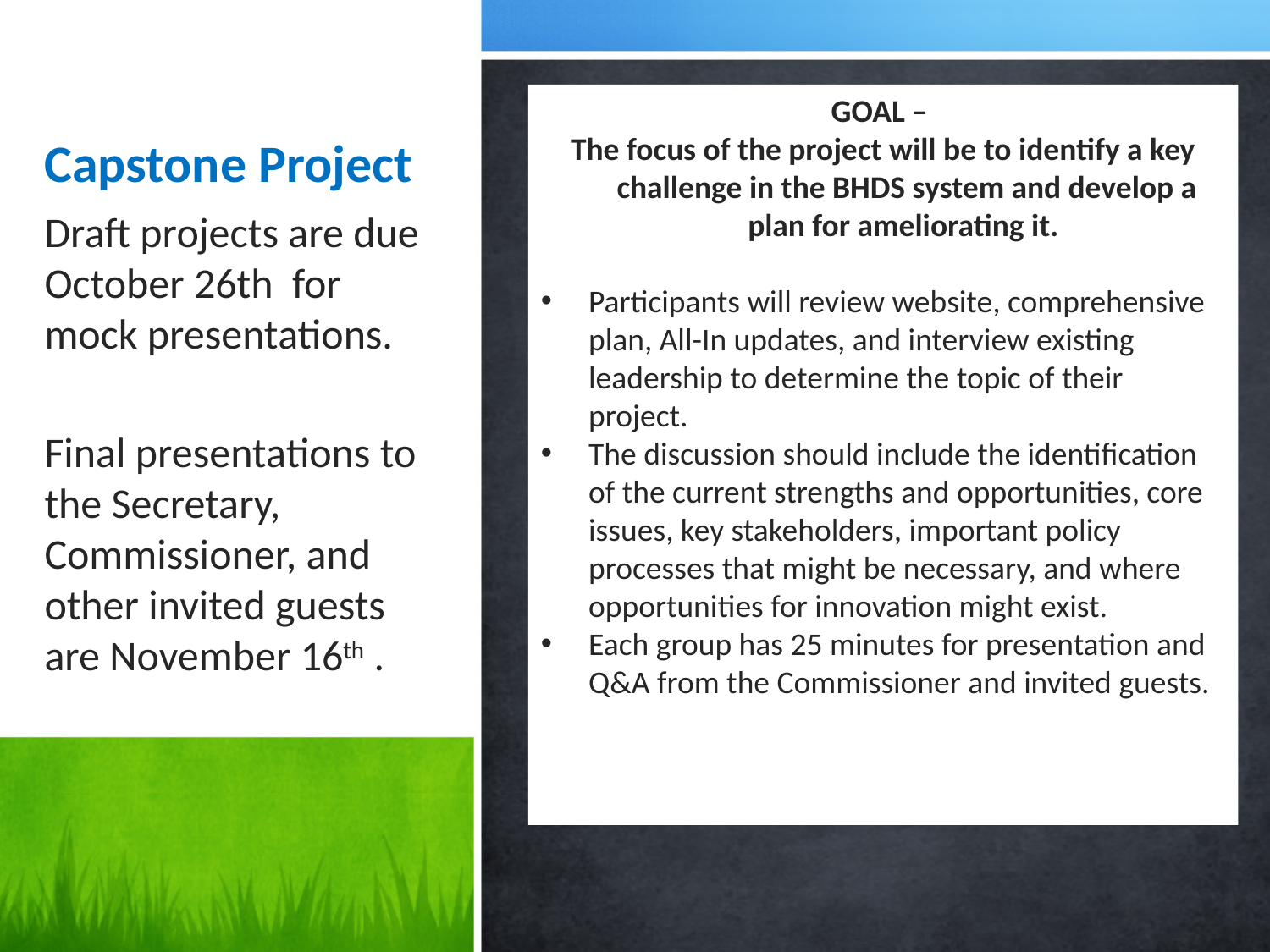

# Capstone Project
GOAL –
The focus of the project will be to identify a key challenge in the BHDS system and develop a plan for ameliorating it.

Participants will review website, comprehensive plan, All-In updates, and interview existing leadership to determine the topic of their project.
The discussion should include the identification of the current strengths and opportunities, core issues, key stakeholders, important policy processes that might be necessary, and where opportunities for innovation might exist.
Each group has 25 minutes for presentation and Q&A from the Commissioner and invited guests.

Draft projects are due October 26th  for mock presentations.

Final presentations to the Secretary, Commissioner, and other invited guests are November 16th .